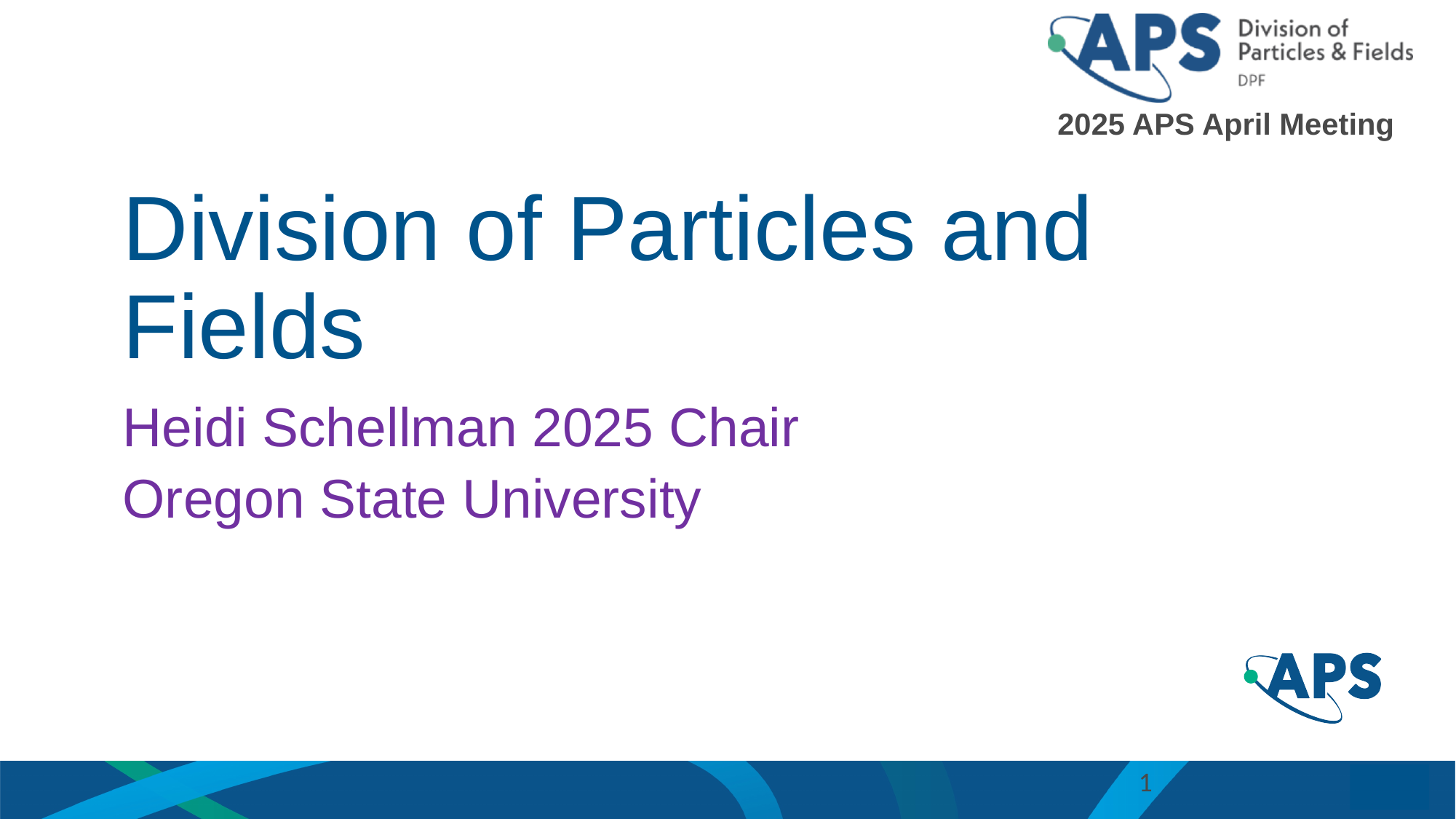

2025 APS April Meeting
# Division of Particles and Fields
Heidi Schellman 2025 Chair
Oregon State University

1